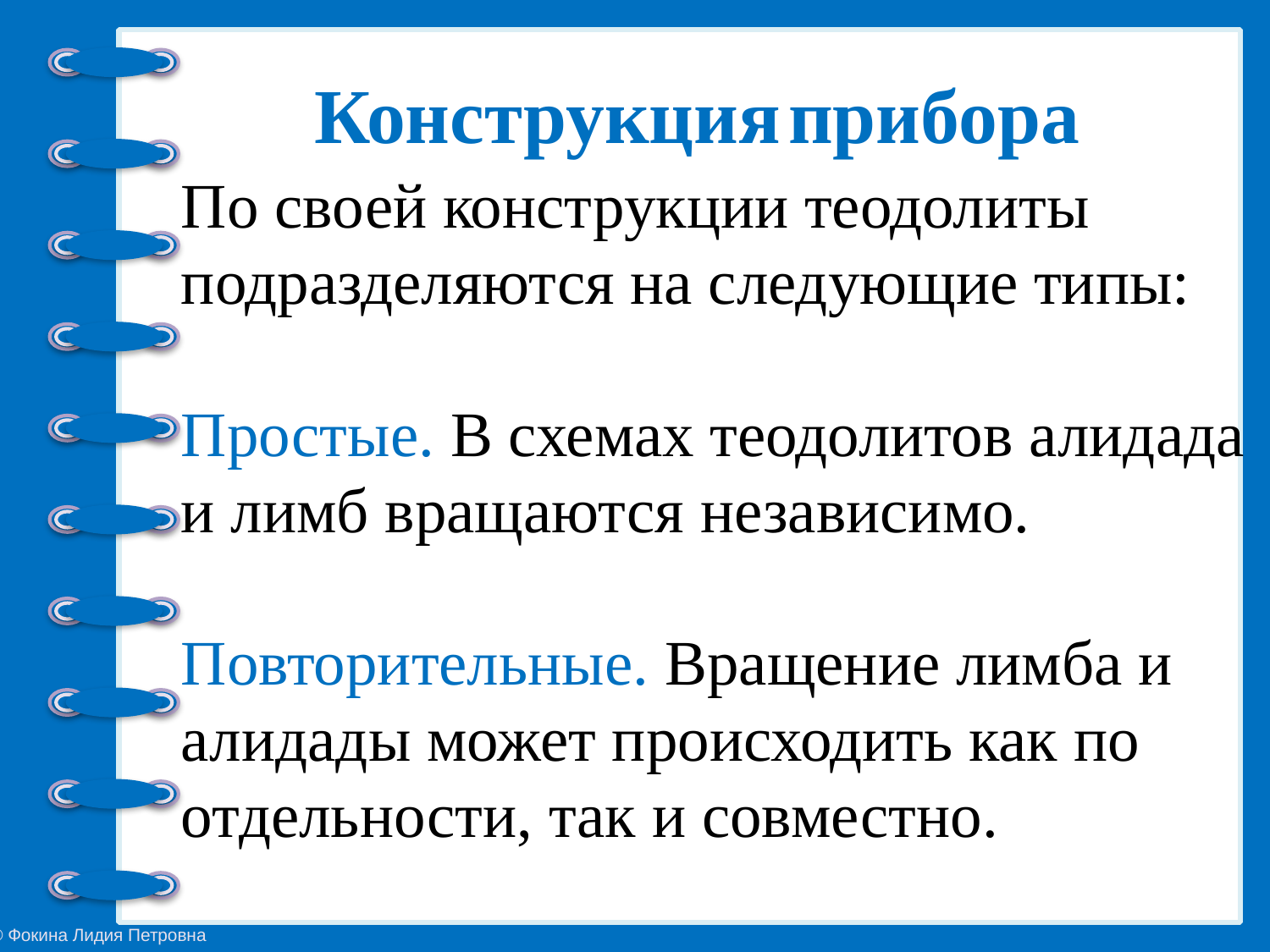

Конструкция прибора
# По своей конструкции теодолиты подразделяются на следующие типы: Простые. В схемах теодолитов алидада и лимб вращаются независимо. Повторительные. Вращение лимба и алидады может происходить как по отдельности, так и совместно.